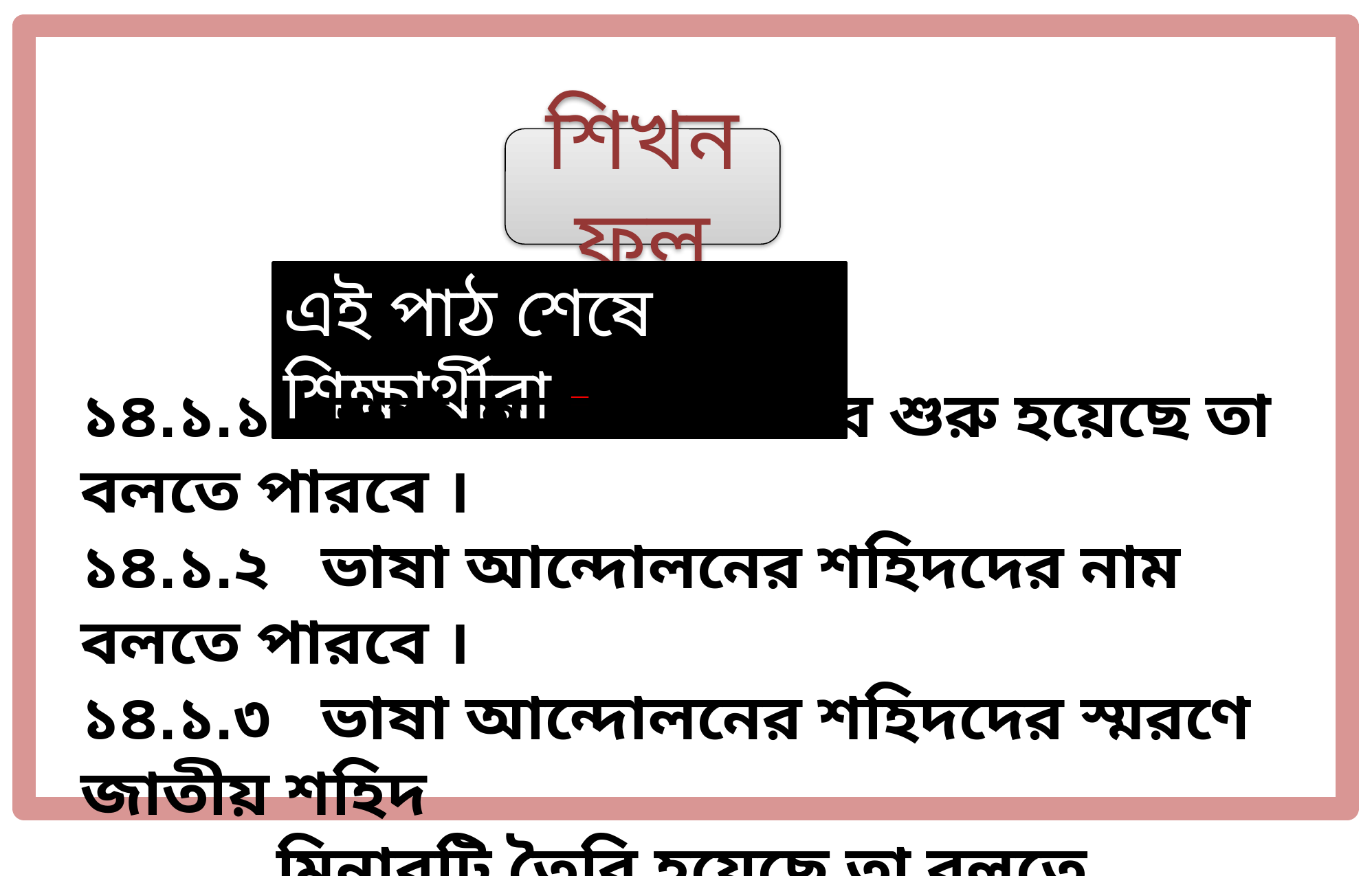

শিখনফল
এই পাঠ শেষে শিক্ষার্থীরা -
১৪.১.১   ভাষা আন্দোলন কবে শুরু হয়েছে তা বলতে পারবে ।
১৪.১.২   ভাষা আন্দোলনের শহিদদের নাম বলতে পারবে ।
১৪.১.৩   ভাষা আন্দোলনের শহিদদের স্মরণে জাতীয় শহিদ
            মিনারটি তৈরি হয়েছে তা বলতে পারবে।
১৪.১.৪   ২১ শে ফেব্রুয়ারির তাৎপর্য বলতে পারবে ।